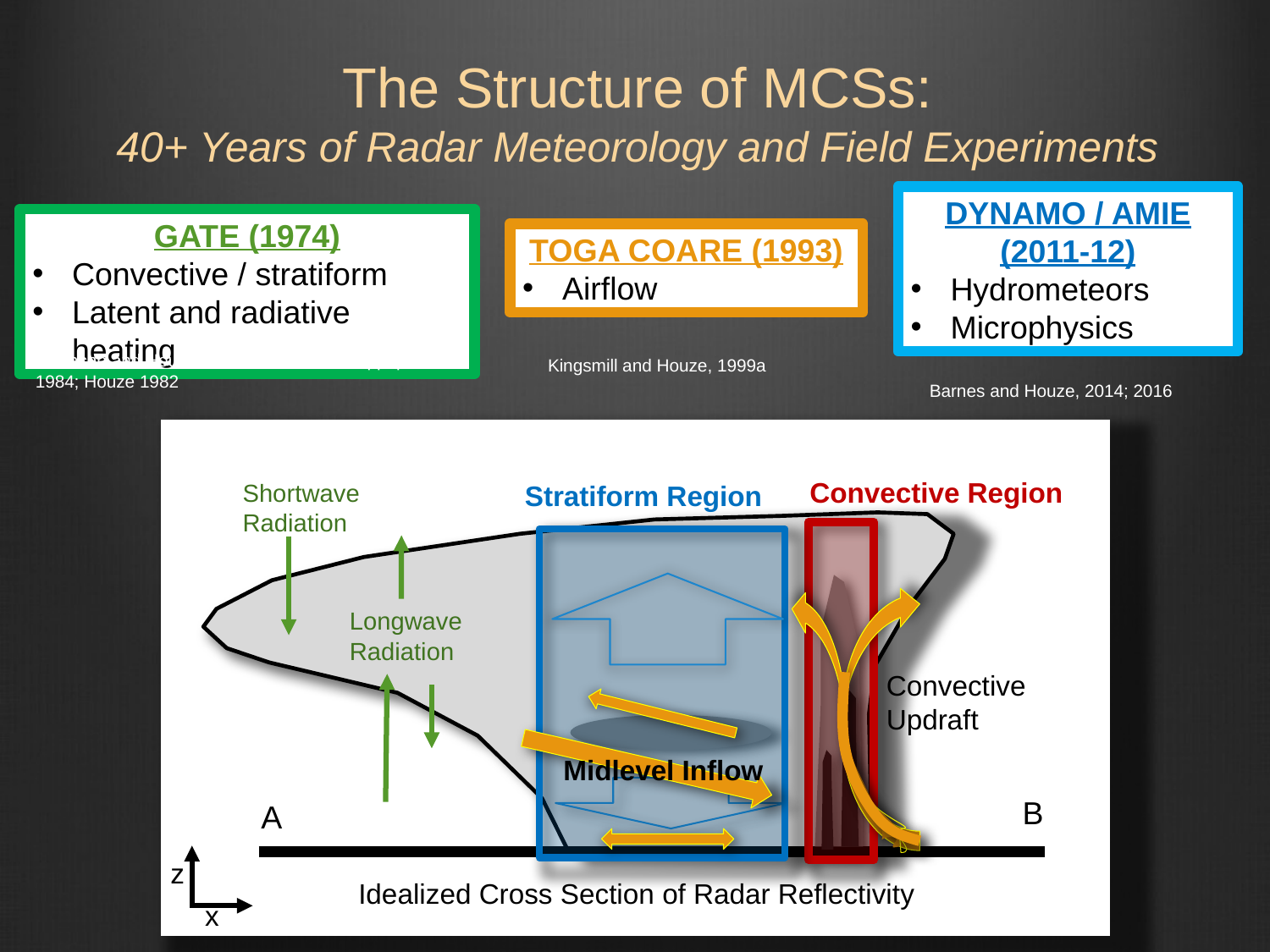

The Structure of MCSs:
40+ Years of Radar Meteorology and Field Experiments

DYNAMO / AMIE (2011-12)
Hydrometeors
Microphysics
GATE (1974)
Convective / stratiform
Latent and radiative heating
TOGA COARE (1993)
Airflow
Ganache and Houze, 1982; Houze and Rappaport, 1984; Houze 1982
Kingsmill and Houze, 1999a
Barnes and Houze, 2014; 2016

Y
B
A
z
X
Idealized Cross Section of Radar Reflectivity
x
Convective Region
Shortwave
Radiation
Stratiform Region

Longwave
Radiation
Convective Updraft

Midlevel Inflow